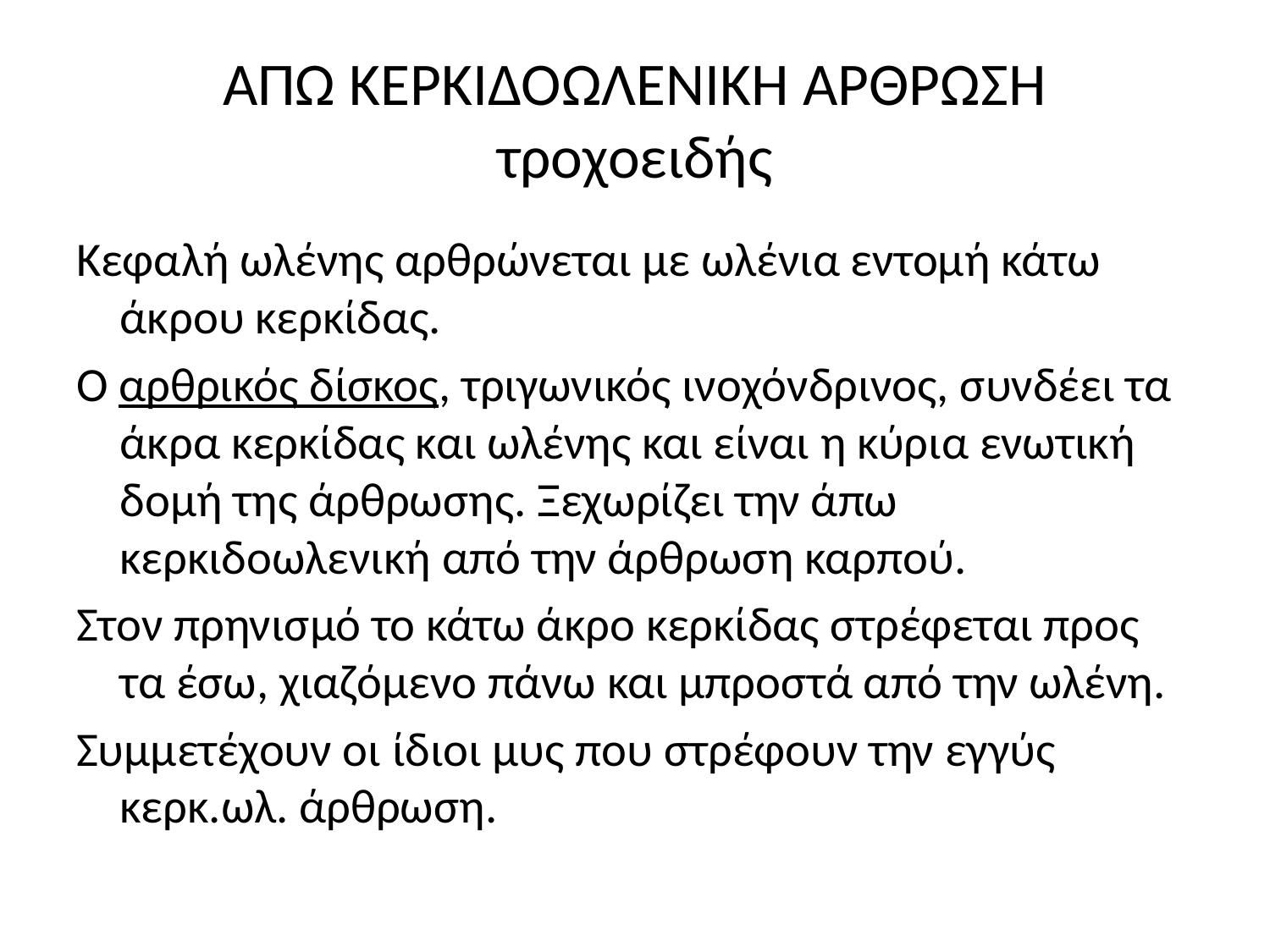

# ΑΠΩ ΚΕΡΚΙΔΟΩΛΕΝΙΚΗ ΑΡΘΡΩΣΗ τροχοειδής
Κεφαλή ωλένης αρθρώνεται με ωλένια εντομή κάτω άκρου κερκίδας.
Ο αρθρικός δίσκος, τριγωνικός ινοχόνδρινος, συνδέει τα άκρα κερκίδας και ωλένης και είναι η κύρια ενωτική δομή της άρθρωσης. Ξεχωρίζει την άπω κερκιδοωλενική από την άρθρωση καρπού.
Στον πρηνισμό το κάτω άκρο κερκίδας στρέφεται προς τα έσω, χιαζόμενο πάνω και μπροστά από την ωλένη.
Συμμετέχουν οι ίδιοι μυς που στρέφουν την εγγύς κερκ.ωλ. άρθρωση.